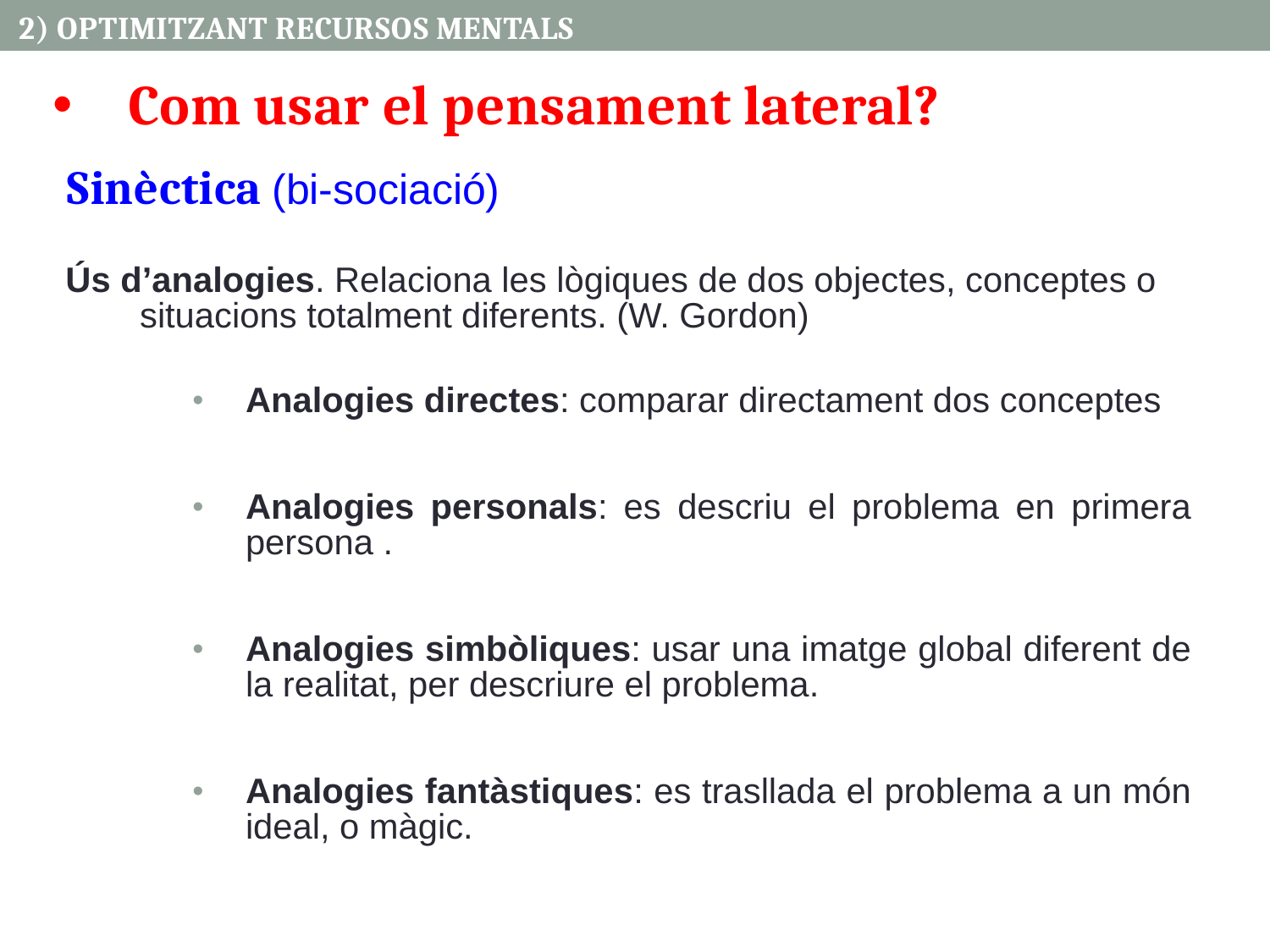

2) OPTIMITZANT RECURSOS MENTALS
Com usar el pensament lateral?
Sinèctica (bi-sociació)

Ús d’analogies. Relaciona les lògiques de dos objectes, conceptes o situacions totalment diferents. (W. Gordon)

Analogies directes: comparar directament dos conceptes

Analogies personals: es descriu el problema en primera persona .

Analogies simbòliques: usar una imatge global diferent de la realitat, per descriure el problema.

Analogies fantàstiques: es trasllada el problema a un món ideal, o màgic.